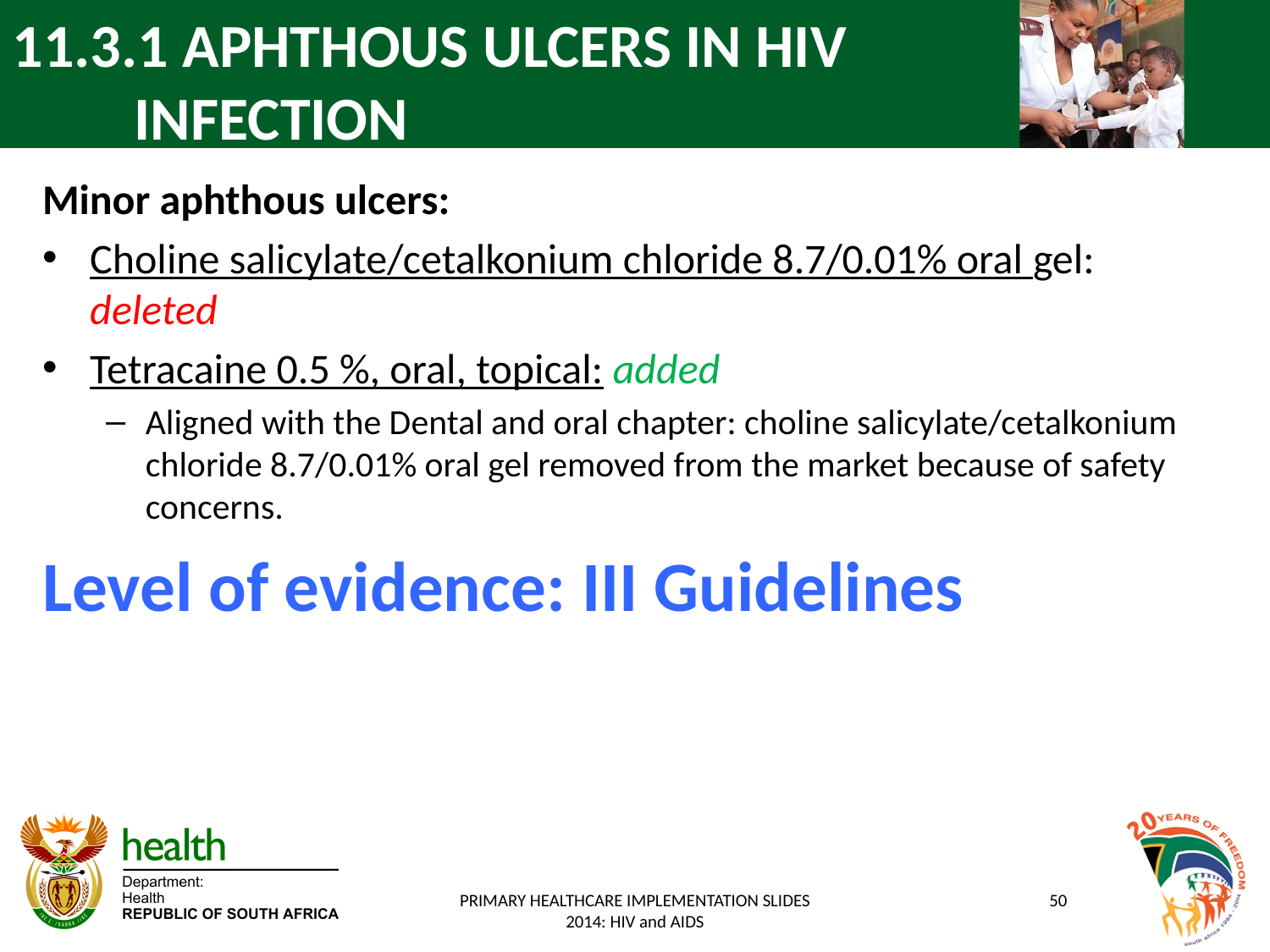

# 11.3.1 APHTHOUS ULCERS IN HIV INFECTION
Minor aphthous ulcers:
Choline salicylate/cetalkonium chloride 8.7/0.01% oral gel: deleted
Tetracaine 0.5 %, oral, topical: added
Aligned with the Dental and oral chapter: choline salicylate/cetalkonium chloride 8.7/0.01% oral gel removed from the market because of safety concerns.
Level of evidence: III Guidelines

PRIMARY HEALTHCARE IMPLEMENTATION SLIDES 2014: HIV and AIDS
50